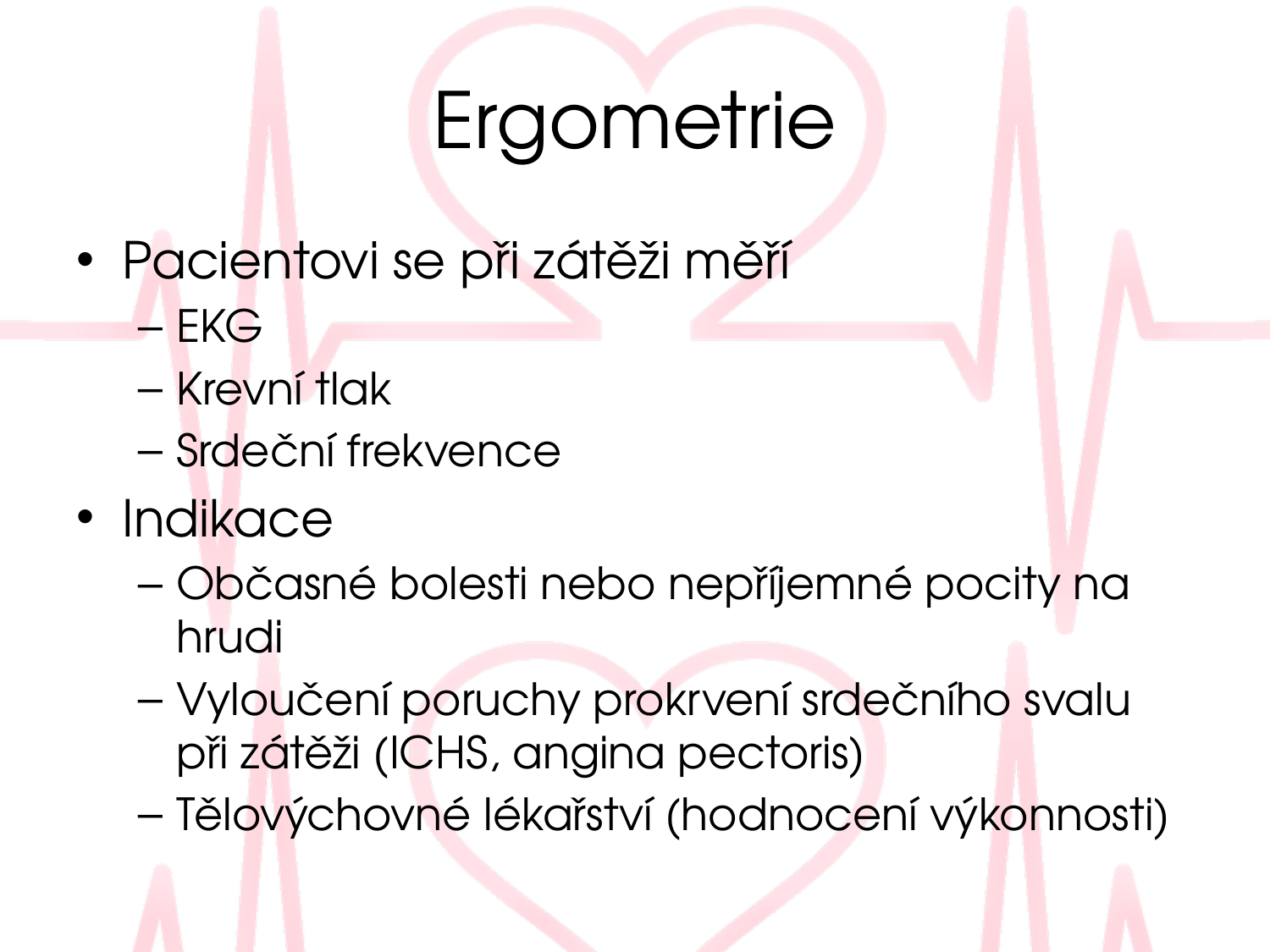

# Ergometrie
Pacientovi se při zátěži měří
EKG
Krevní tlak
Srdeční frekvence
Indikace
Občasné bolesti nebo nepříjemné pocity na hrudi
Vyloučení poruchy prokrvení srdečního svalu při zátěži (ICHS, angina pectoris)
Tělovýchovné lékařství (hodnocení výkonnosti)